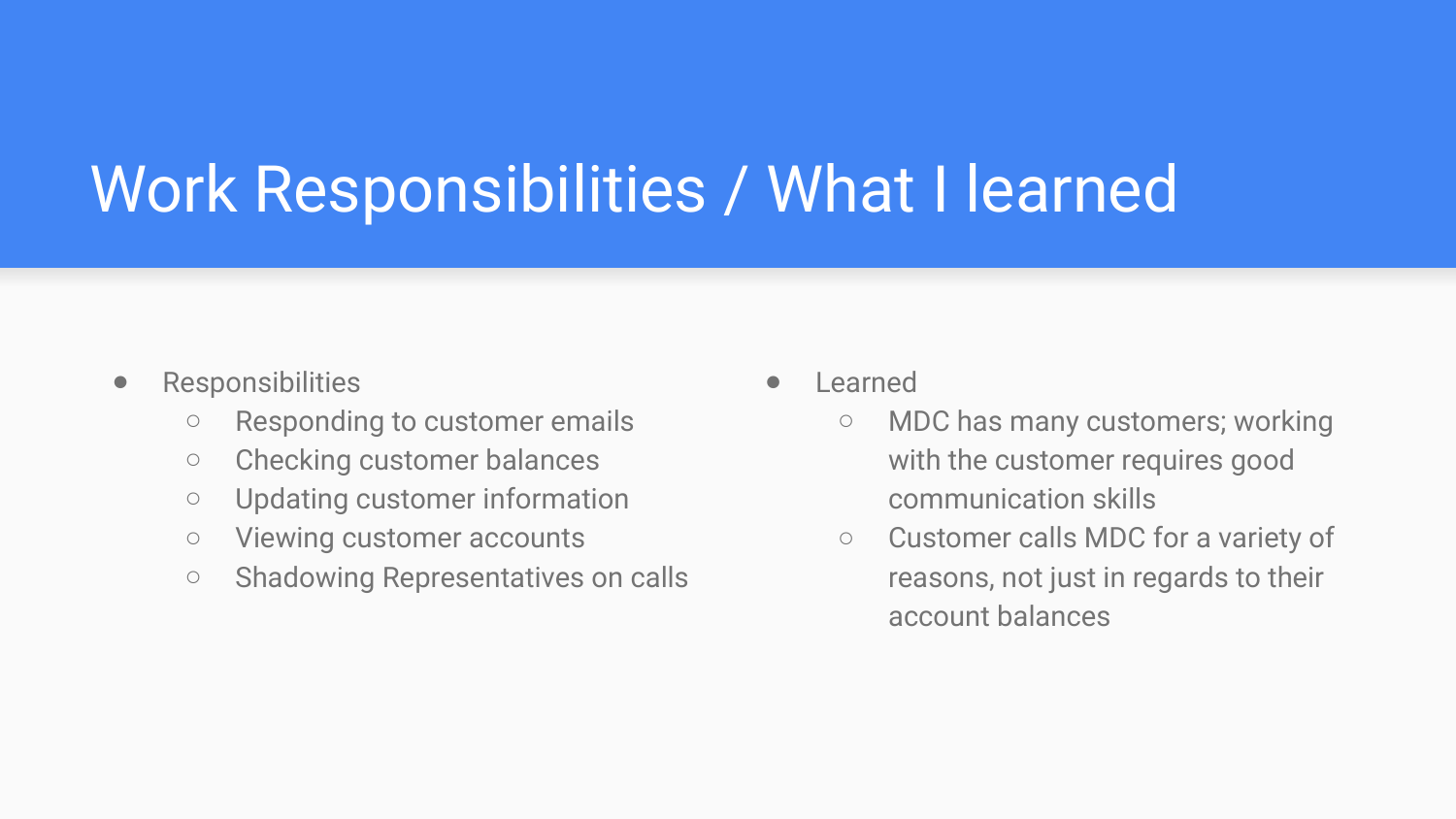

# Work Responsibilities / What I learned
Responsibilities
Responding to customer emails
Checking customer balances
Updating customer information
Viewing customer accounts
Shadowing Representatives on calls

Learned
MDC has many customers; working with the customer requires good communication skills
Customer calls MDC for a variety of reasons, not just in regards to their account balances